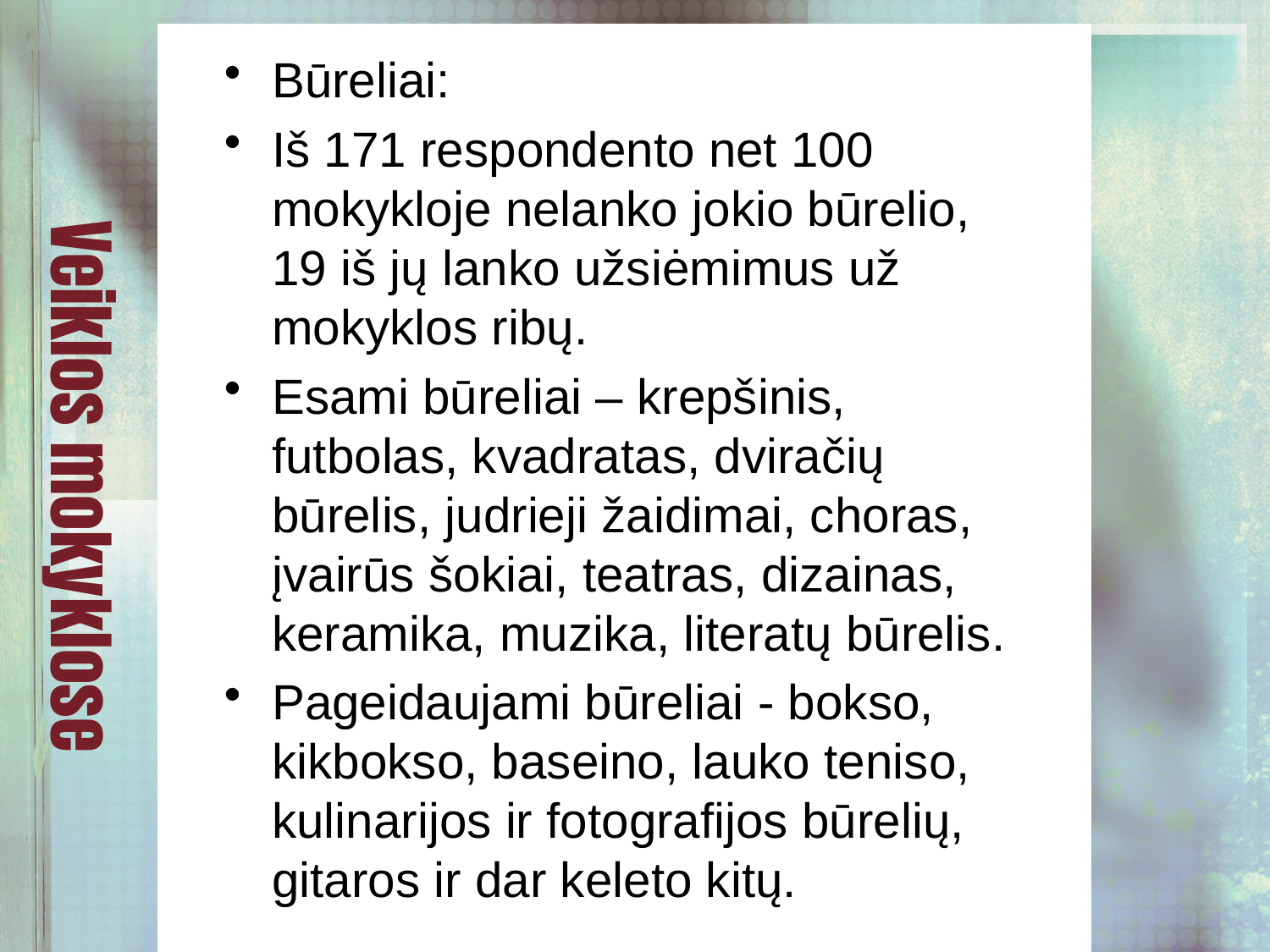

# Veiklos mokyklose
Būreliai:
Iš 171 respondento net 100 mokykloje nelanko jokio būrelio, 19 iš jų lanko užsiėmimus už mokyklos ribų.
Esami būreliai – krepšinis, futbolas, kvadratas, dviračių būrelis, judrieji žaidimai, choras, įvairūs šokiai, teatras, dizainas, keramika, muzika, literatų būrelis.
Pageidaujami būreliai - bokso, kikbokso, baseino, lauko teniso, kulinarijos ir fotografijos būrelių, gitaros ir dar keleto kitų.